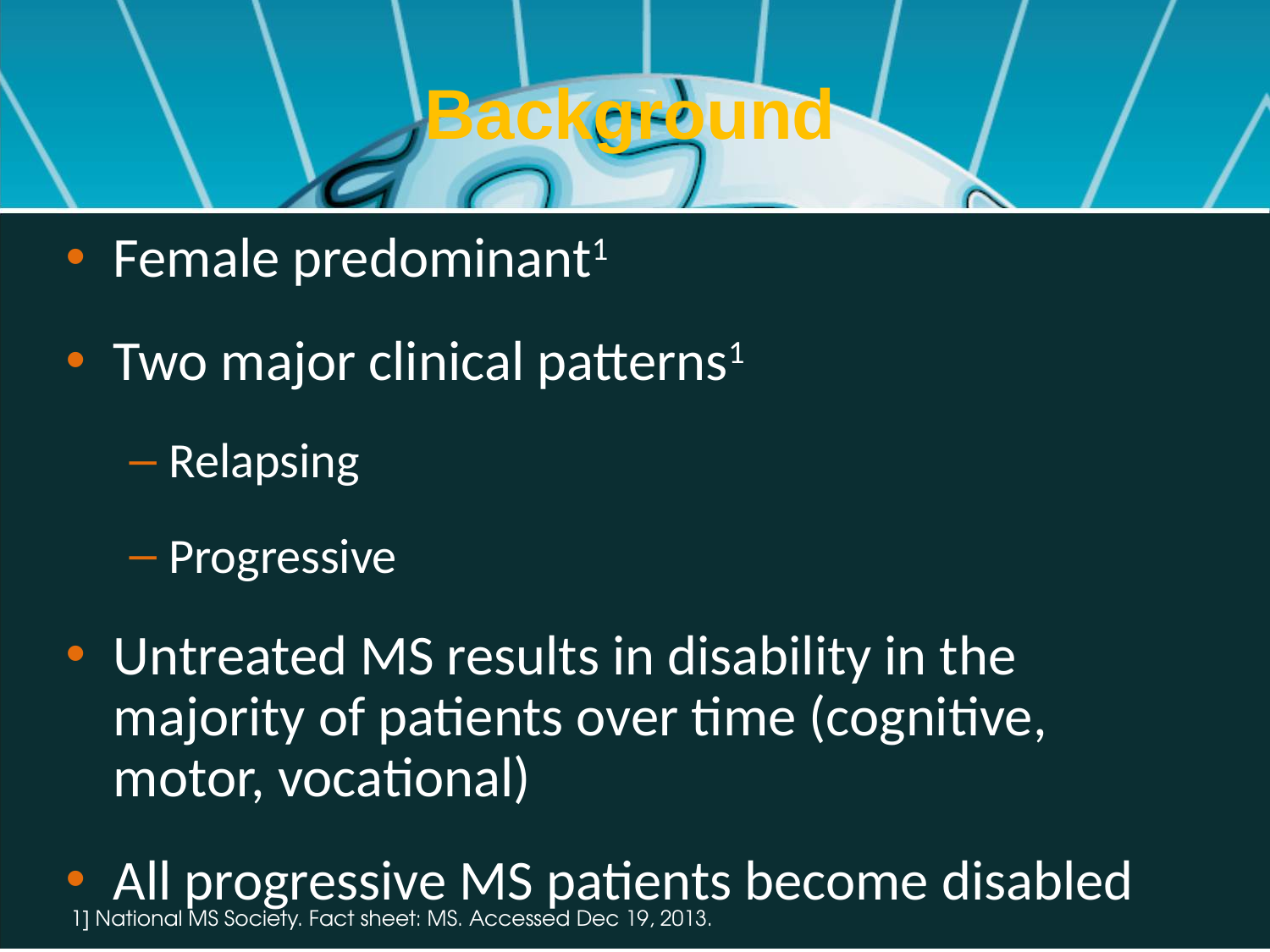

Background
Female predominant1
Two major clinical patterns1
Relapsing
Progressive
Untreated MS results in disability in the majority of patients over time (cognitive, motor, vocational)
All progressive MS patients become disabled

1] National MS Society. Fact sheet: MS. Accessed Dec 19, 2013.